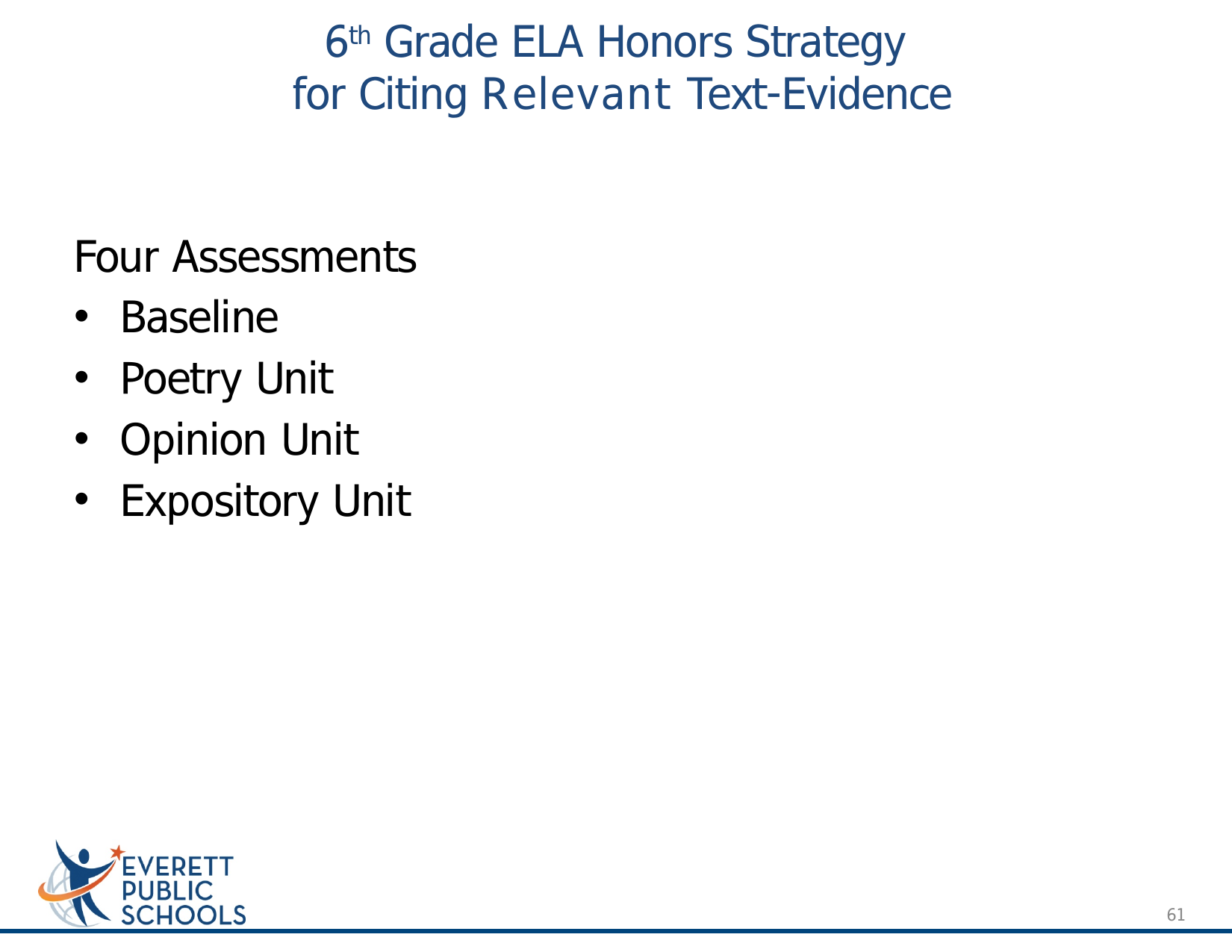

# 6th Grade ELA Honors Strategy for Citing Relevant Text-Evidence
Four Assessments
Baseline
Poetry Unit
Opinion Unit
Expository Unit

61